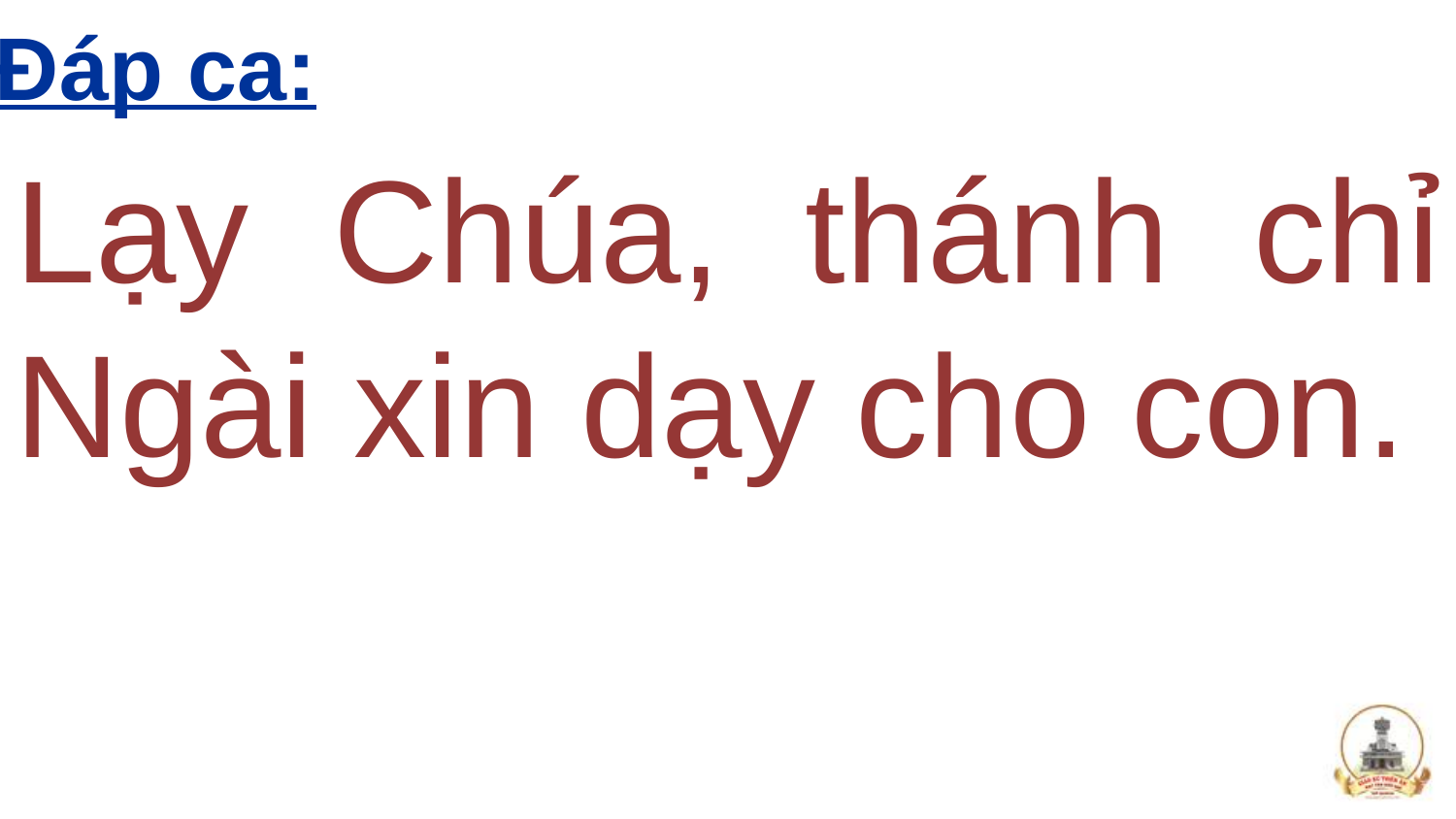

Đáp ca:
Lạy Chúa, thánh chỉ Ngài xin dạy cho con.